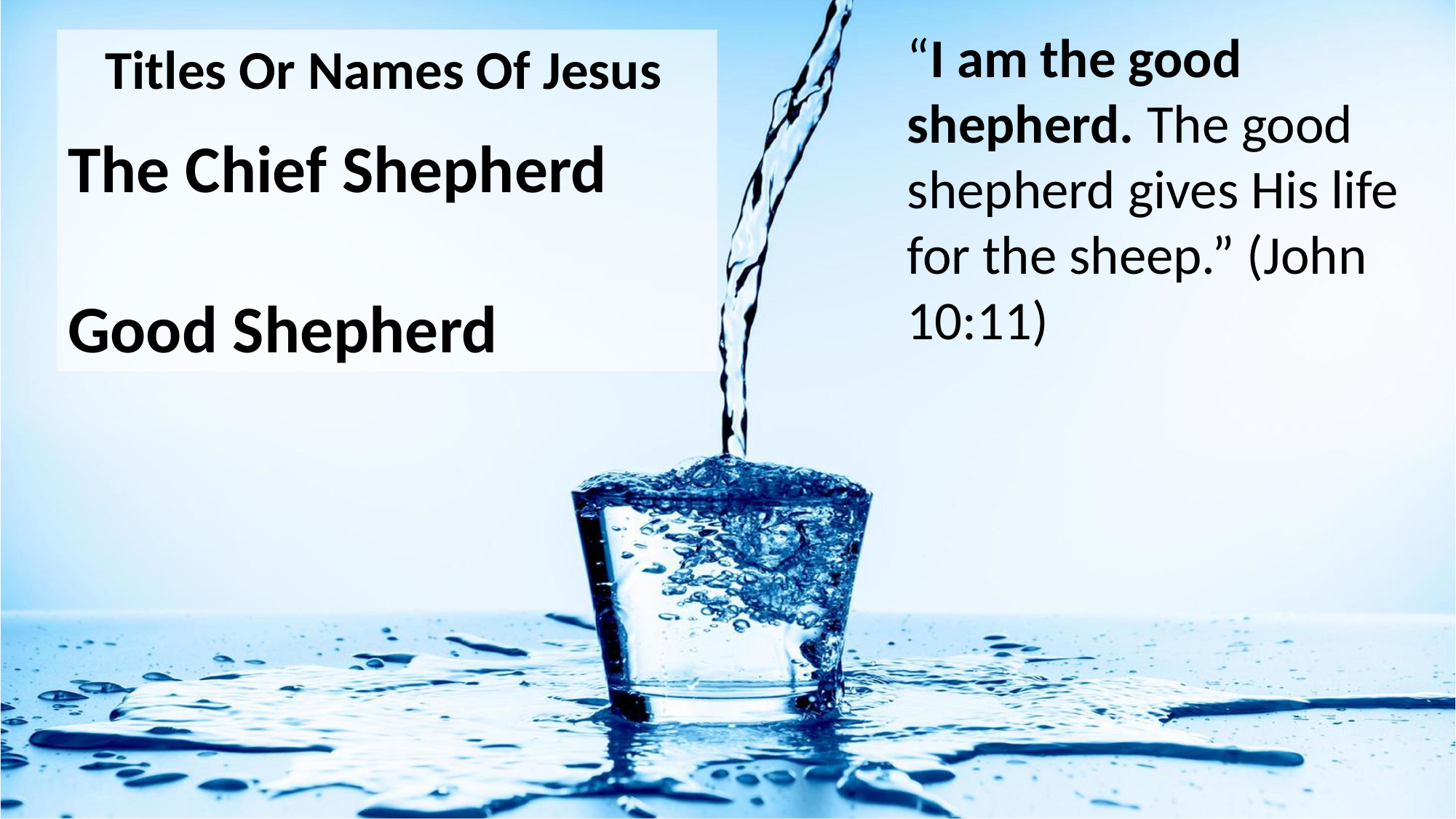

“I am the good shepherd. The good shepherd gives His life for the sheep.” (John 10:11)

   Titles Or Names Of Jesus

The Chief Shepherd

Good Shepherd